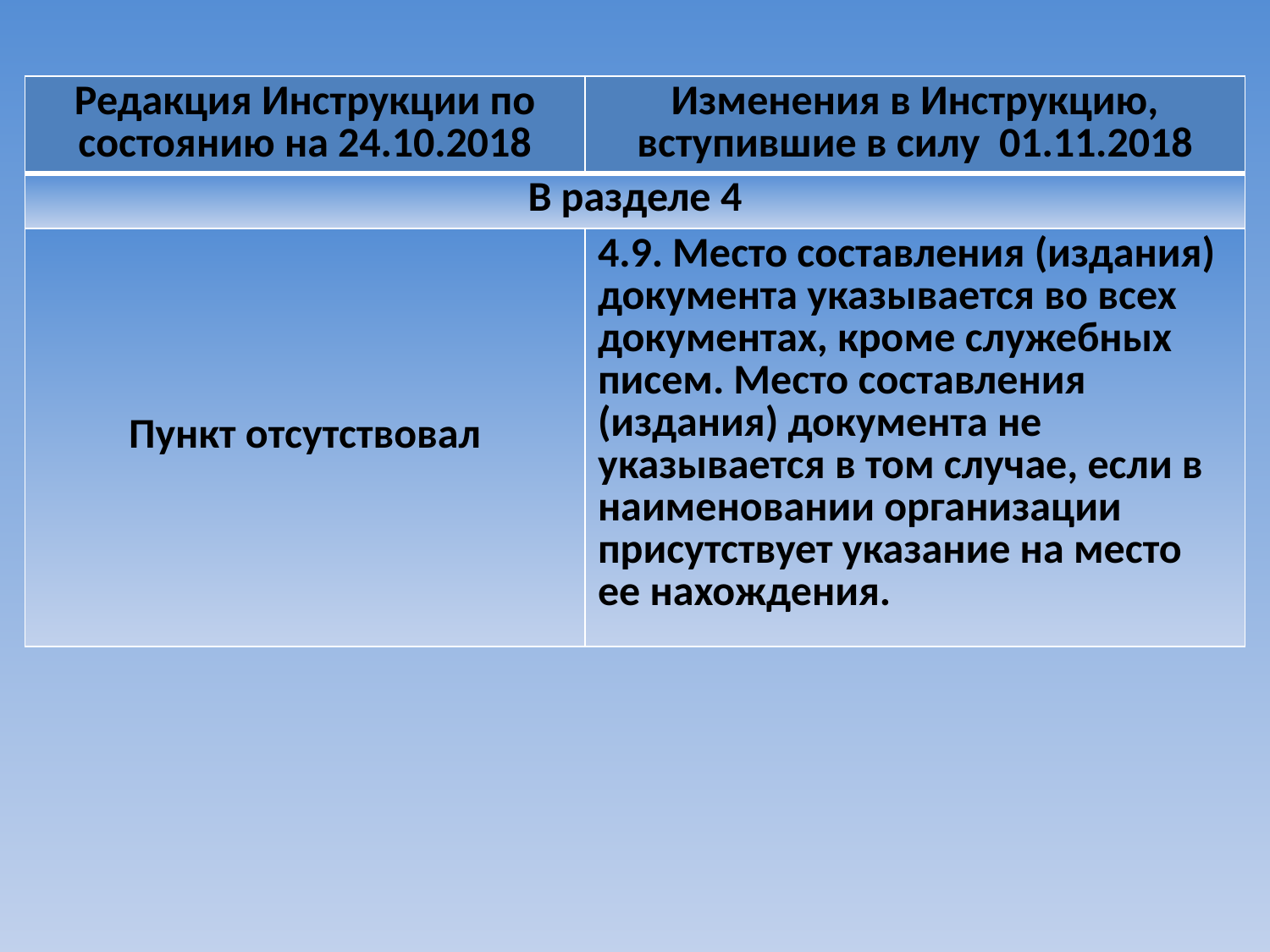

| Редакция Инструкции по состоянию на 24.10.2018 | Изменения в Инструкцию, вступившие в силу 01.11.2018 |
| --- | --- |
| В разделе 4 |  |
| Пункт отсутствовал | 4.9. Место составления (издания) документа указывается во всех документах, кроме служебных писем. Место составления (издания) документа не указывается в том случае, если в наименовании организации присутствует указание на место ее нахождения. |